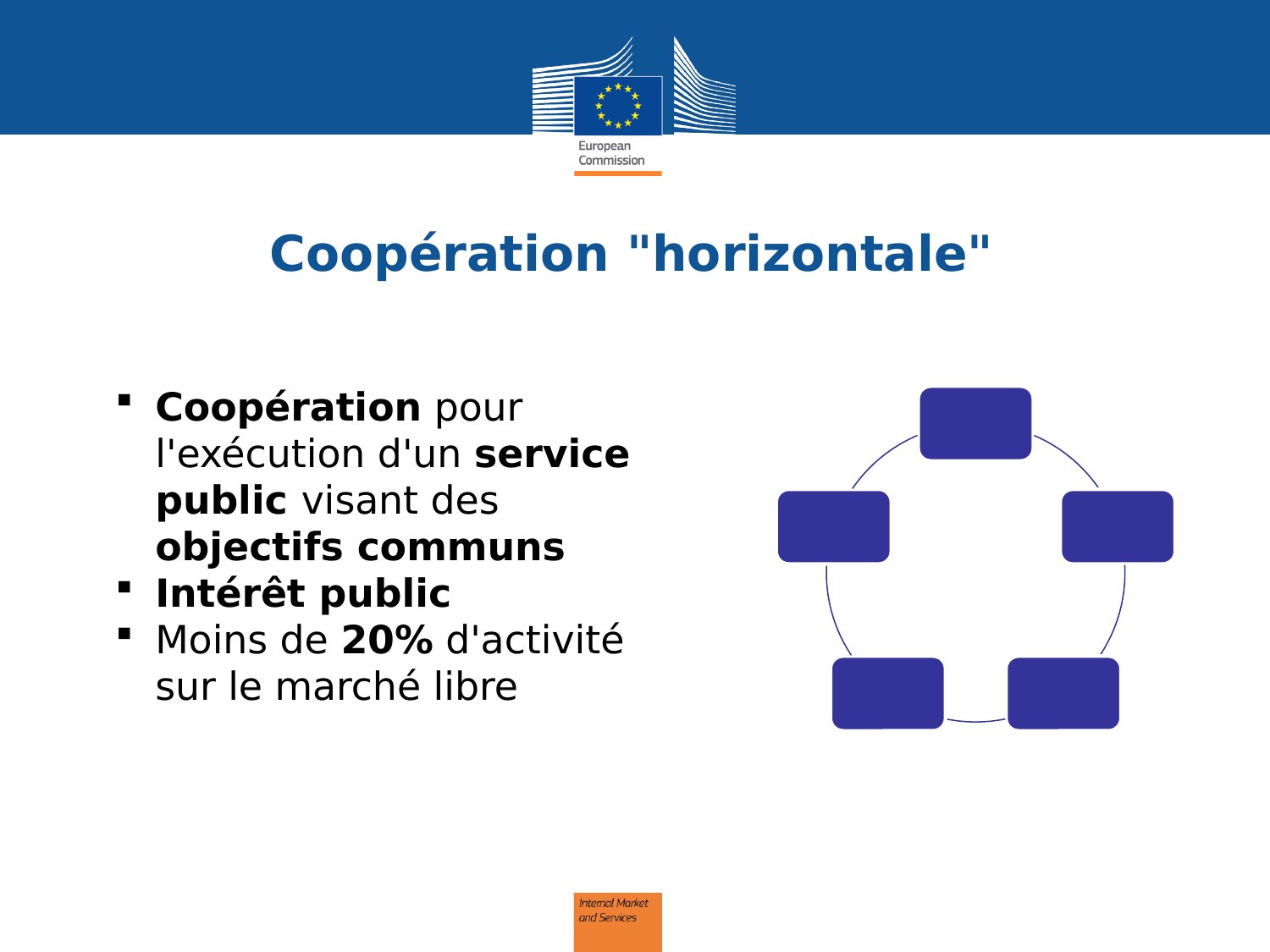

# Coopération "horizontale"
Coopération pour l'exécution d'un service public visant des objectifs communs
Intérêt public
Moins de 20% d'activité sur le marché libre